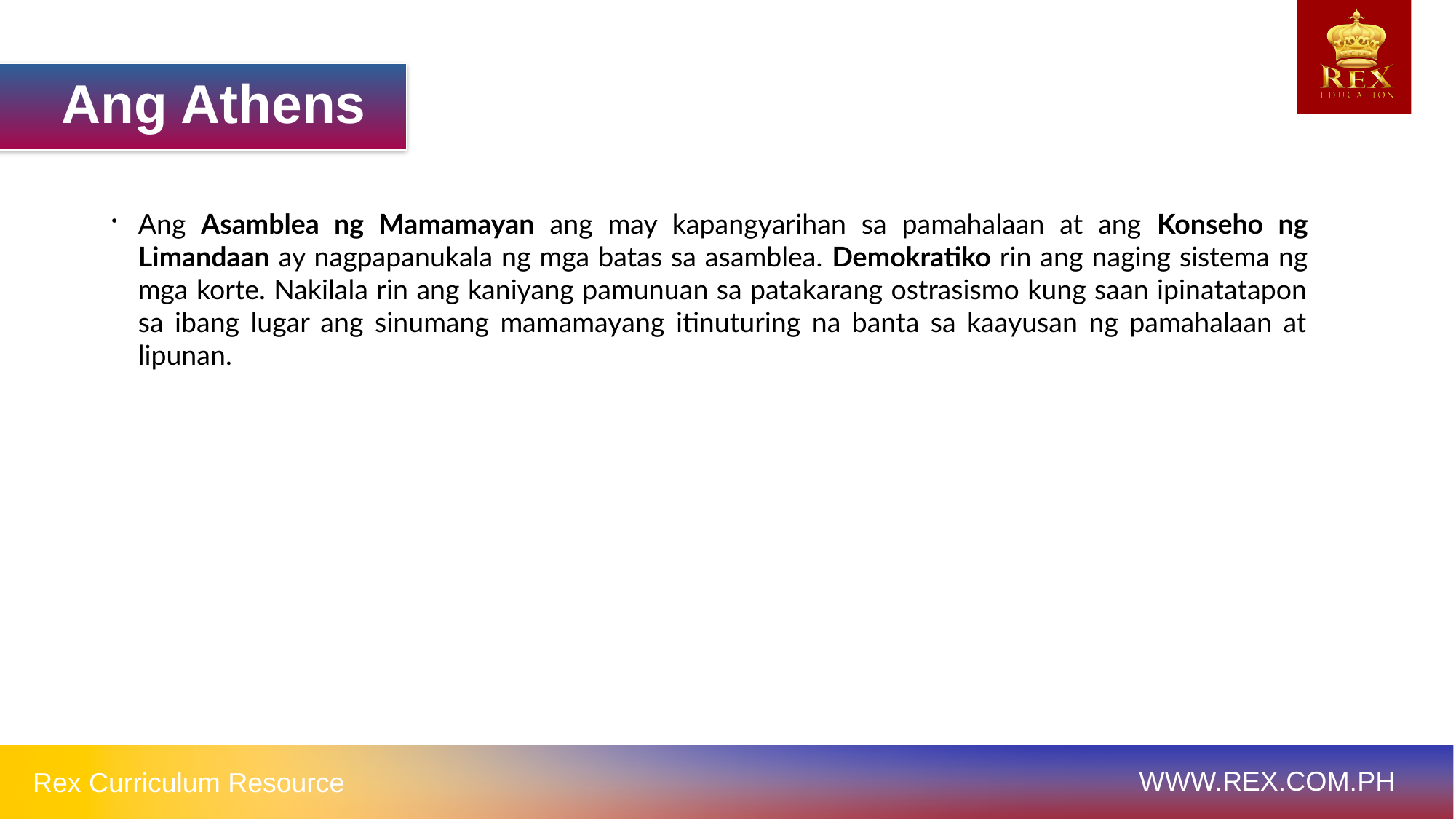

Ang Athens

Ang Asamblea ng Mamamayan ang may kapangyarihan sa pamahalaan at ang Konseho ng Limandaan ay nagpapanukala ng mga batas sa asamblea. Demokratiko rin ang naging sistema ng mga korte. Nakilala rin ang kaniyang pamunuan sa patakarang ostrasismo kung saan ipinatatapon sa ibang lugar ang sinumang mamamayang itinuturing na banta sa kaayusan ng pamahalaan at lipunan.